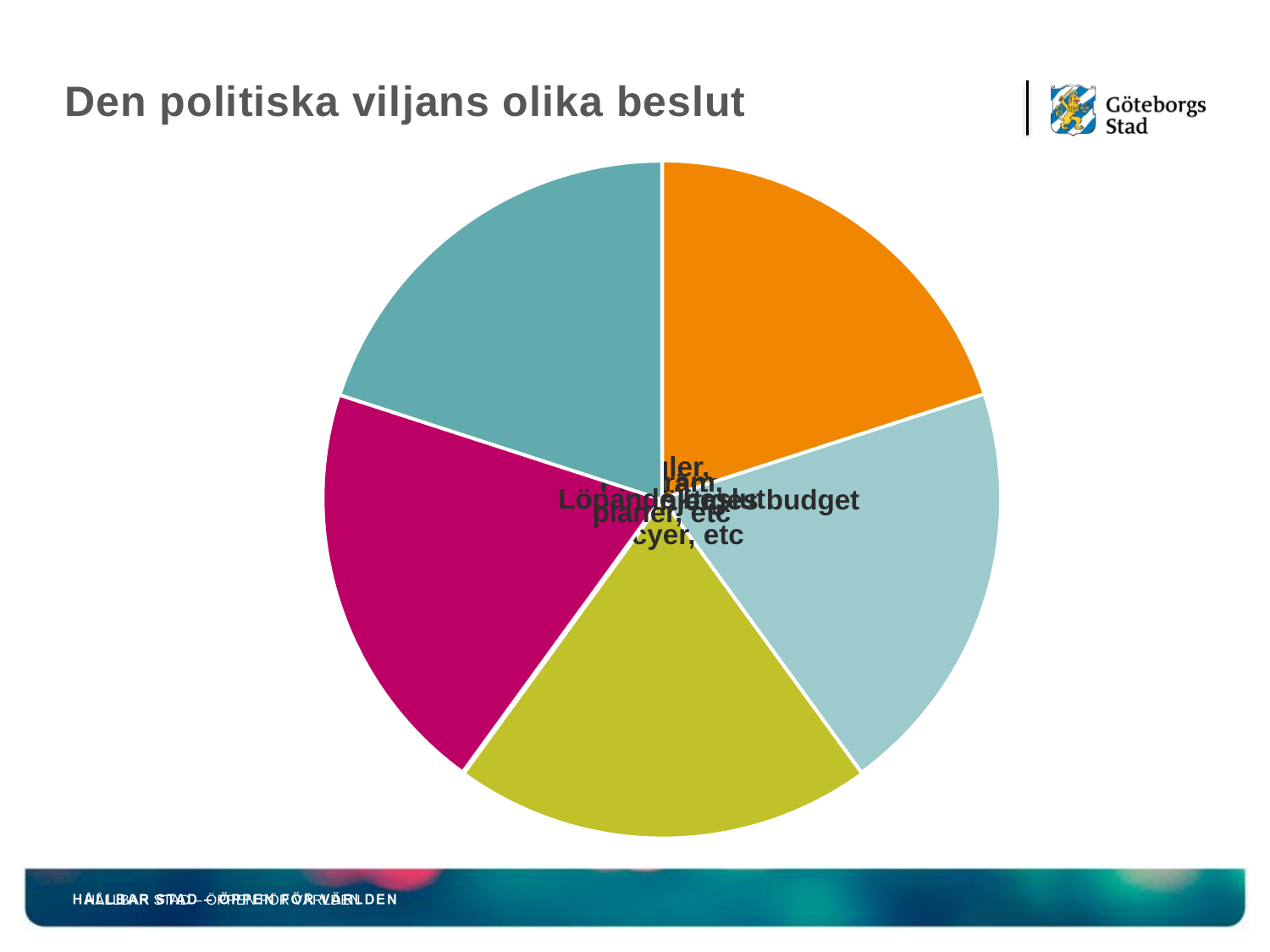

# Den politiska viljans olika beslut
Reglementen ägardirektiv
bolagsordningar
Kommunfull-mäktiges budget
Regler,
riktlinjer,
policyer, etc
Program,
planer, etc
Löpande beslut
HÅLLBAR STAD – ÖPPEN FÖR VÄRLDEN